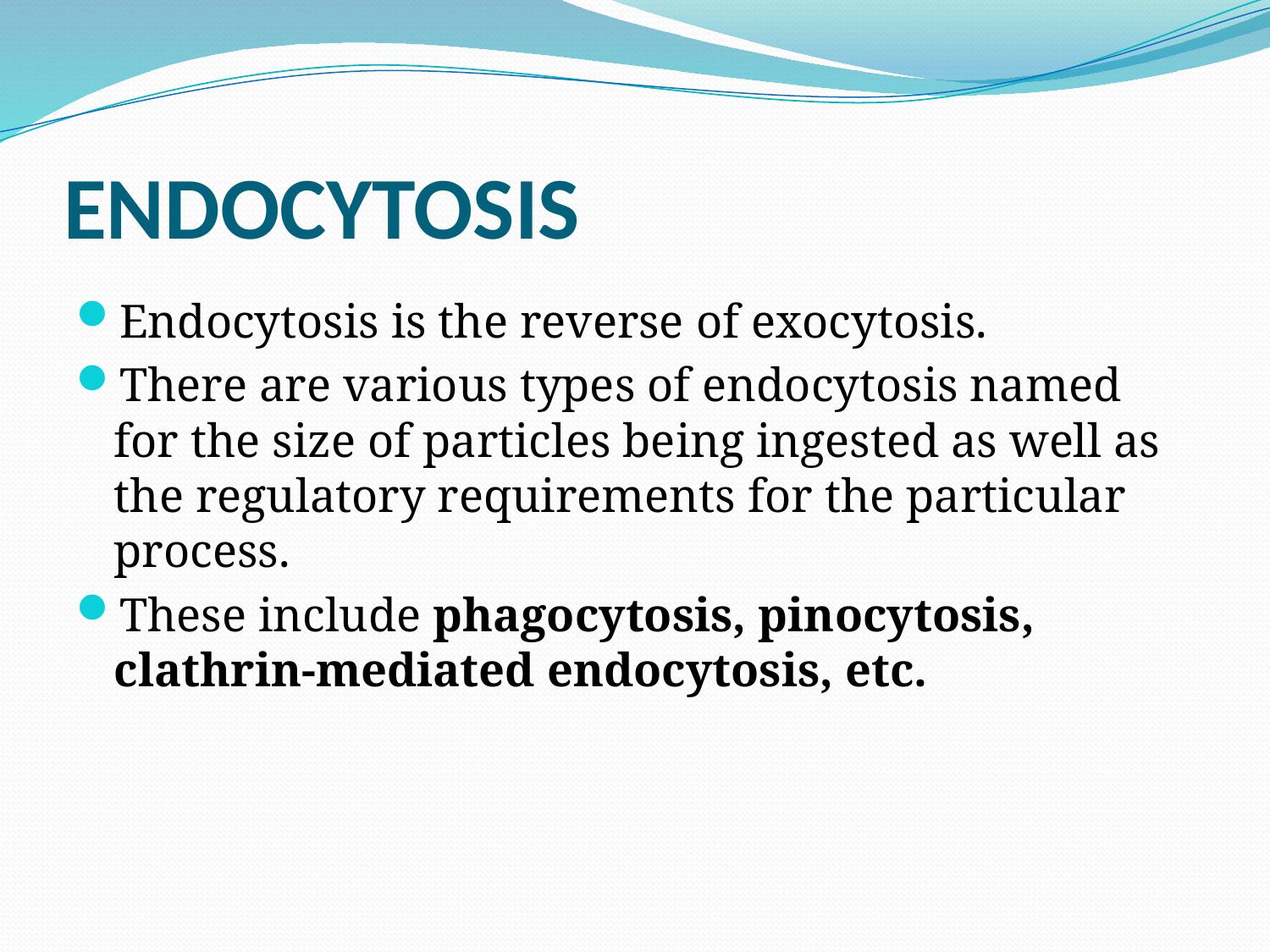

# ENDOCYTOSIS
Endocytosis is the reverse of exocytosis.
There are various types of endocytosis named for the size of particles being ingested as well as the regulatory requirements for the particular process.
These include phagocytosis, pinocytosis, clathrin-mediated endocytosis, etc.